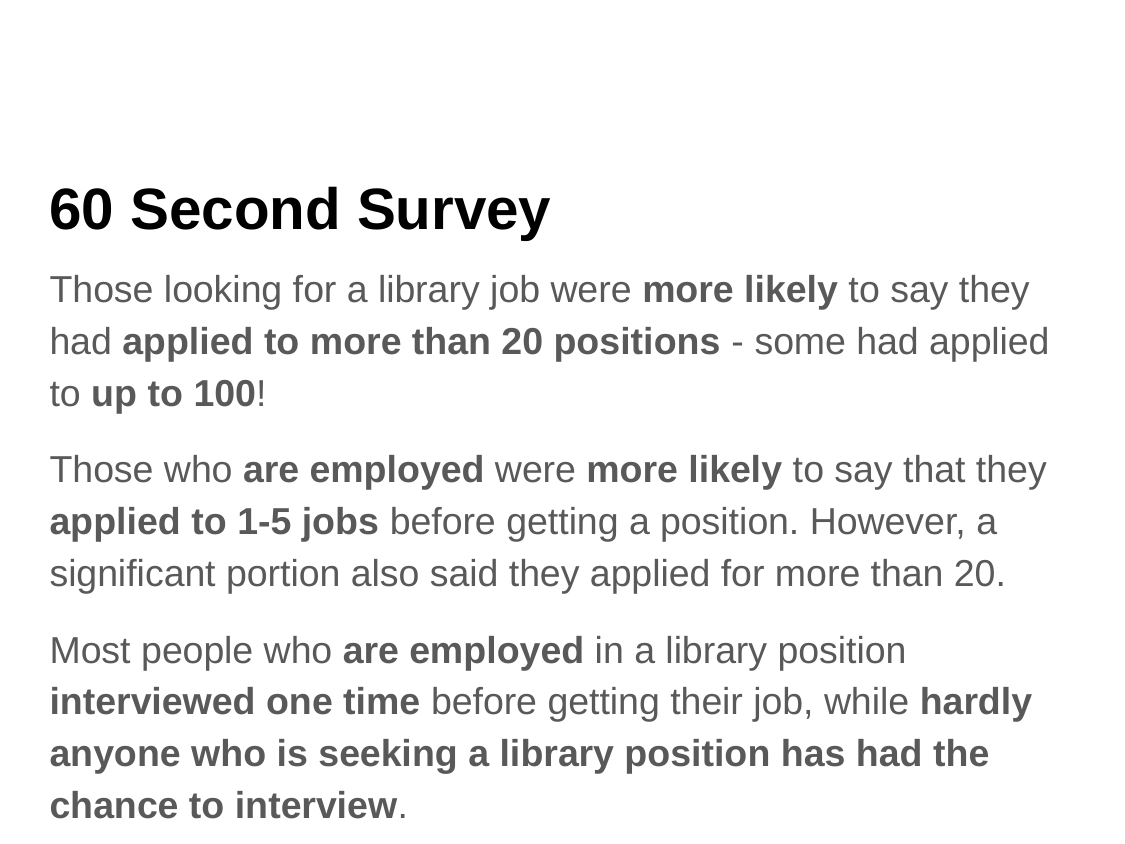

# 60 Second Survey
Those looking for a library job were more likely to say they had applied to more than 20 positions - some had applied to up to 100!
Those who are employed were more likely to say that they applied to 1-5 jobs before getting a position. However, a significant portion also said they applied for more than 20.
Most people who are employed in a library position interviewed one time before getting their job, while hardly anyone who is seeking a library position has had the chance to interview.